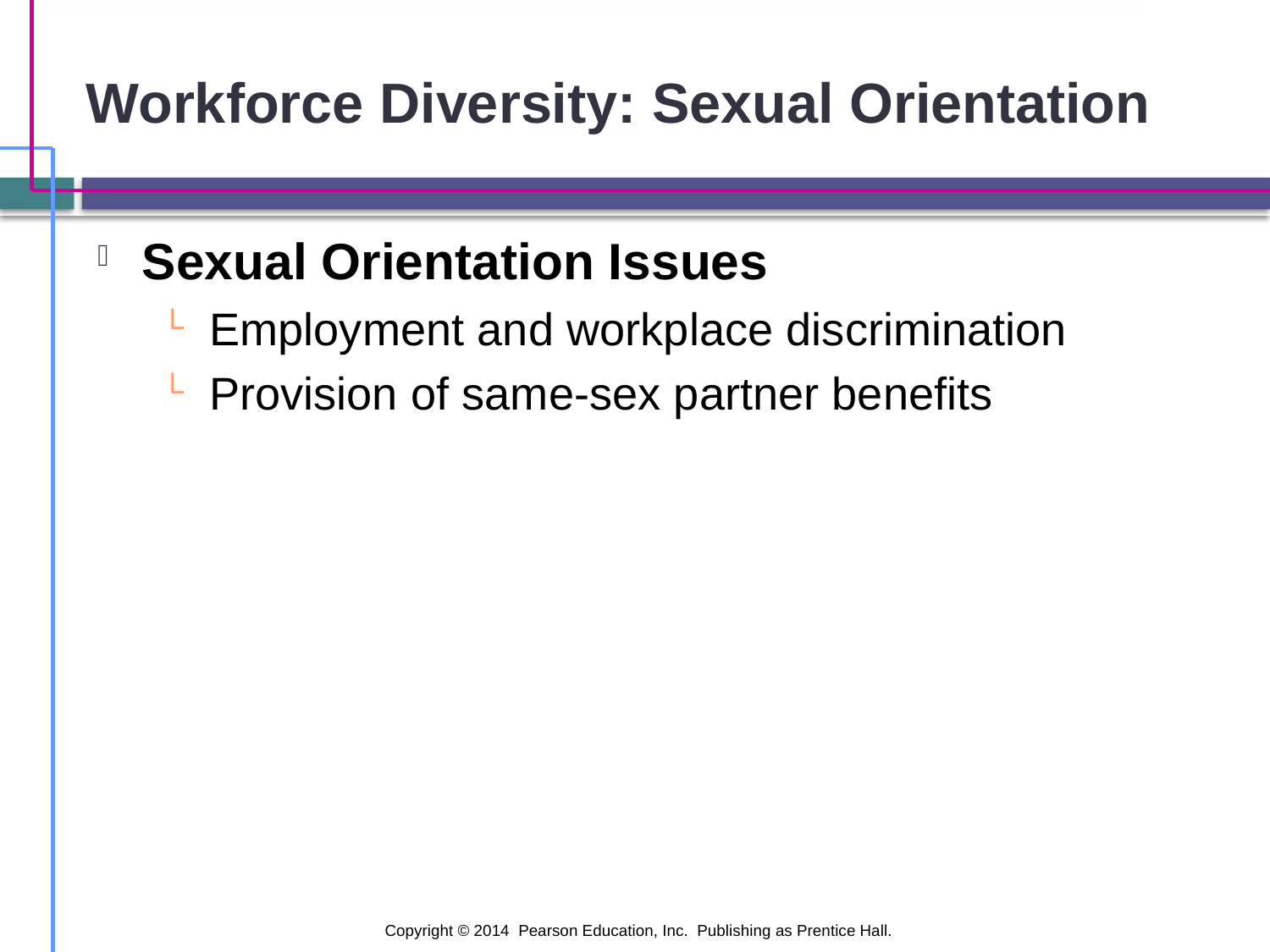

# Workforce Diversity: Sexual Orientation

Sexual Orientation Issues
Employment and workplace discrimination
Provision of same-sex partner benefits